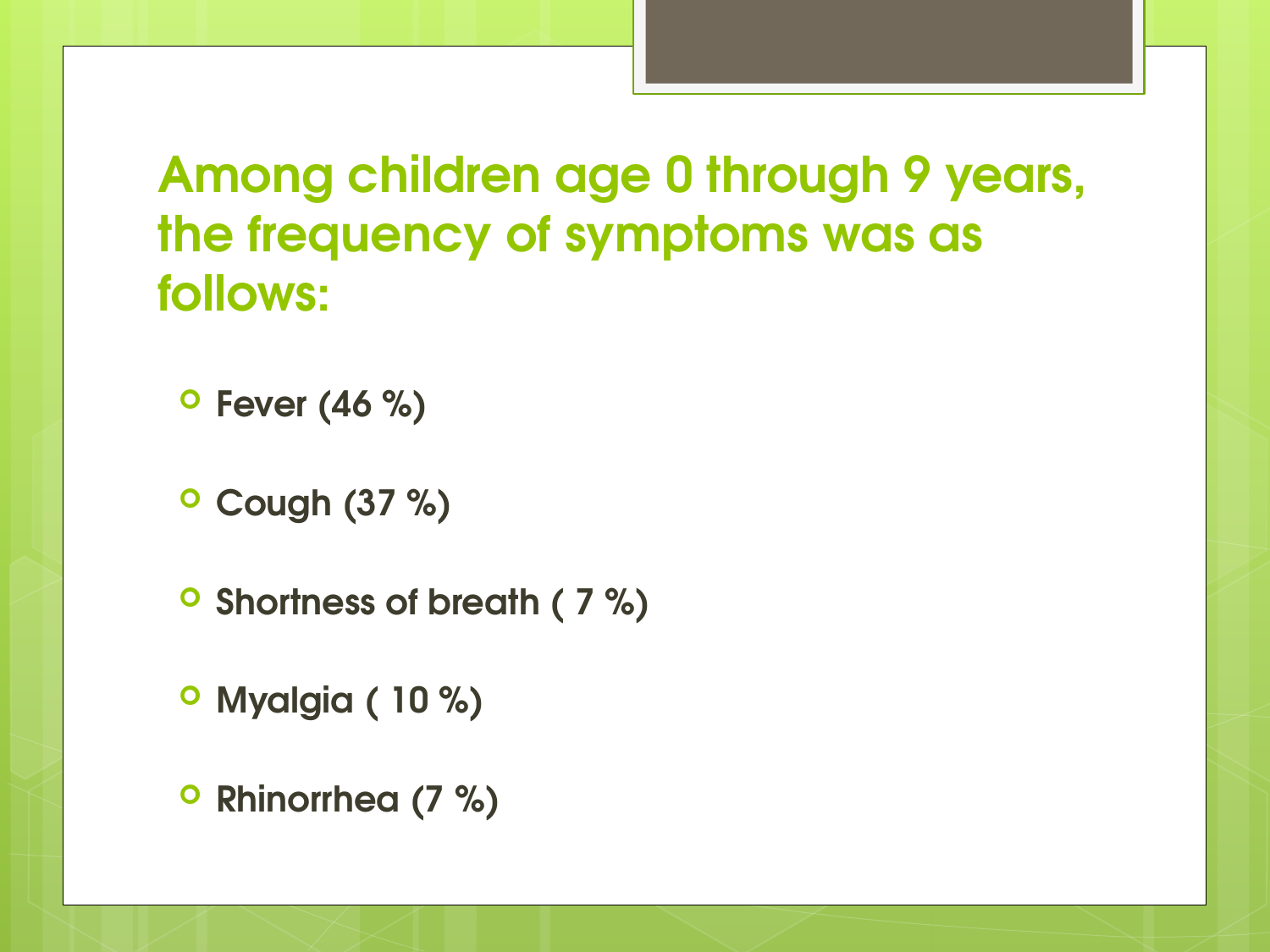

# Among children age 0 through 9 years, the frequency of symptoms was as follows:

Fever (46 %)

Cough (37 %)

Shortness of breath ( 7 %)

Myalgia ( 10 %)

Rhinorrhea (7 %)